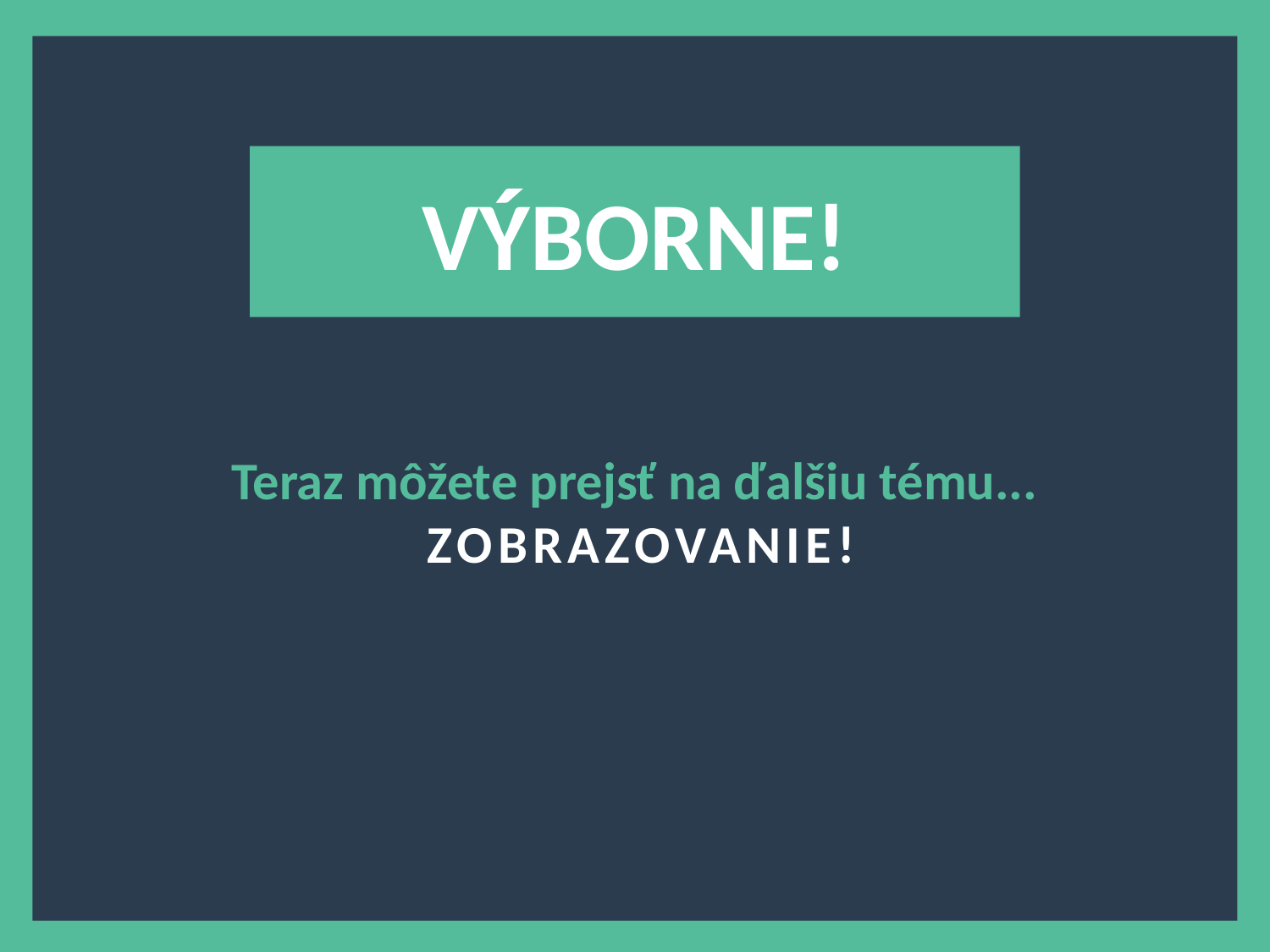

?

VÝBORNE!
Teraz môžete prejsť na ďalšiu tému...
 ZOBRAZOVANIE!
5